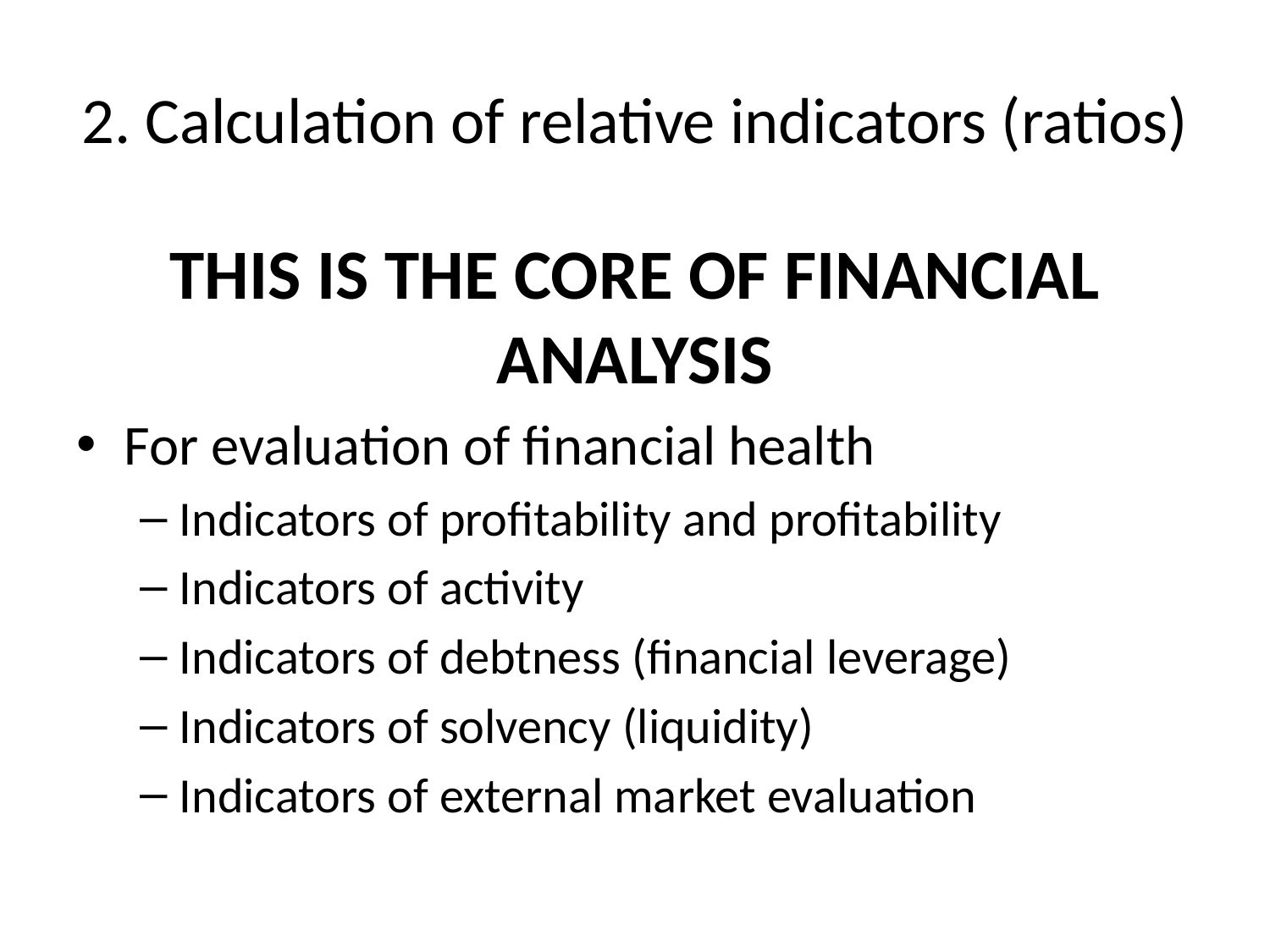

# 2. Calculation of relative indicators (ratios)
THIS IS THE CORE OF FINANCIAL ANALYSIS
For evaluation of financial health
Indicators of profitability and profitability
Indicators of activity
Indicators of debtness (financial leverage)
Indicators of solvency (liquidity)
Indicators of external market evaluation